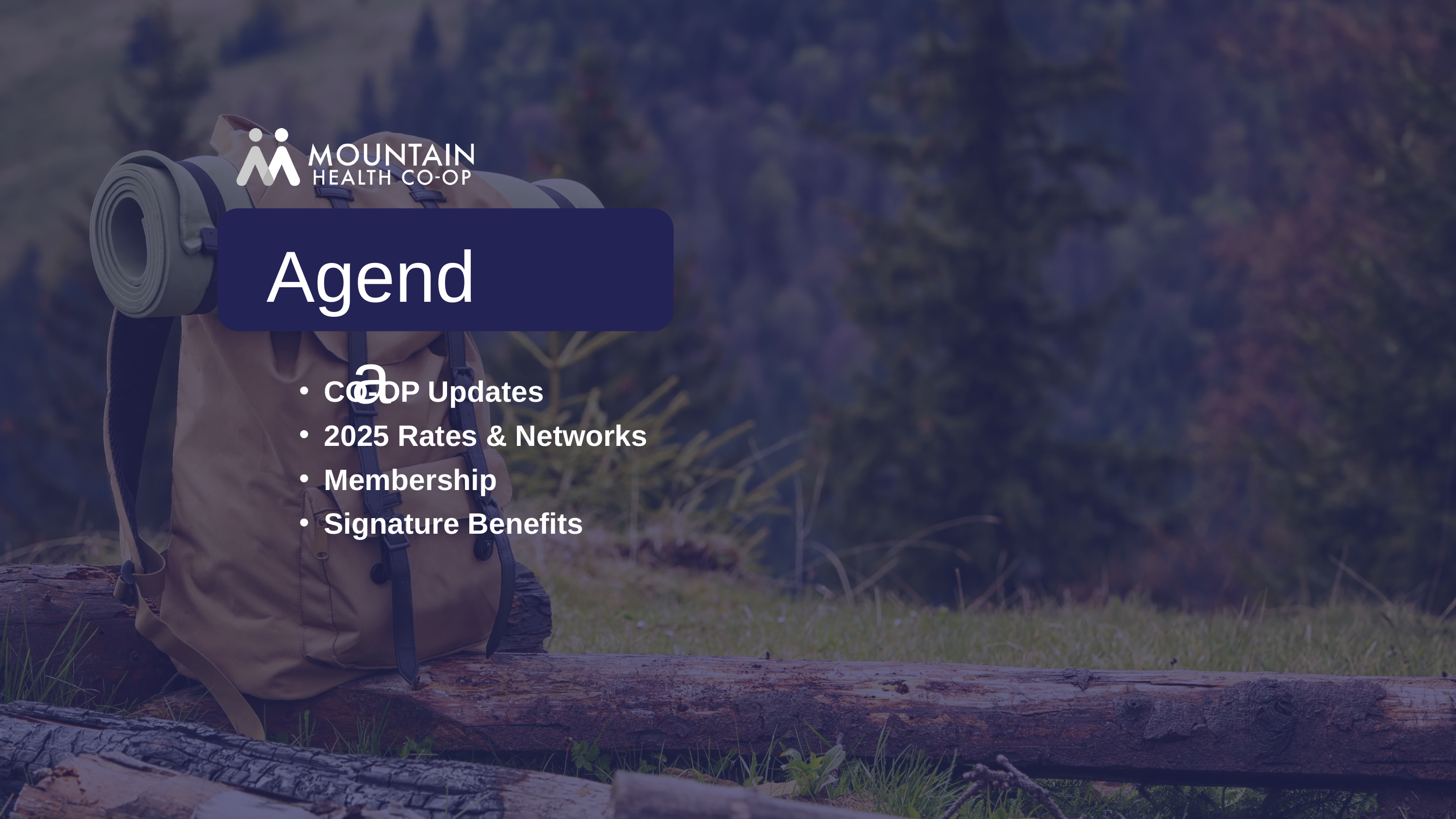

Agenda
CO-OP Updates
2025 Rates & Networks
Membership
Signature Benefits